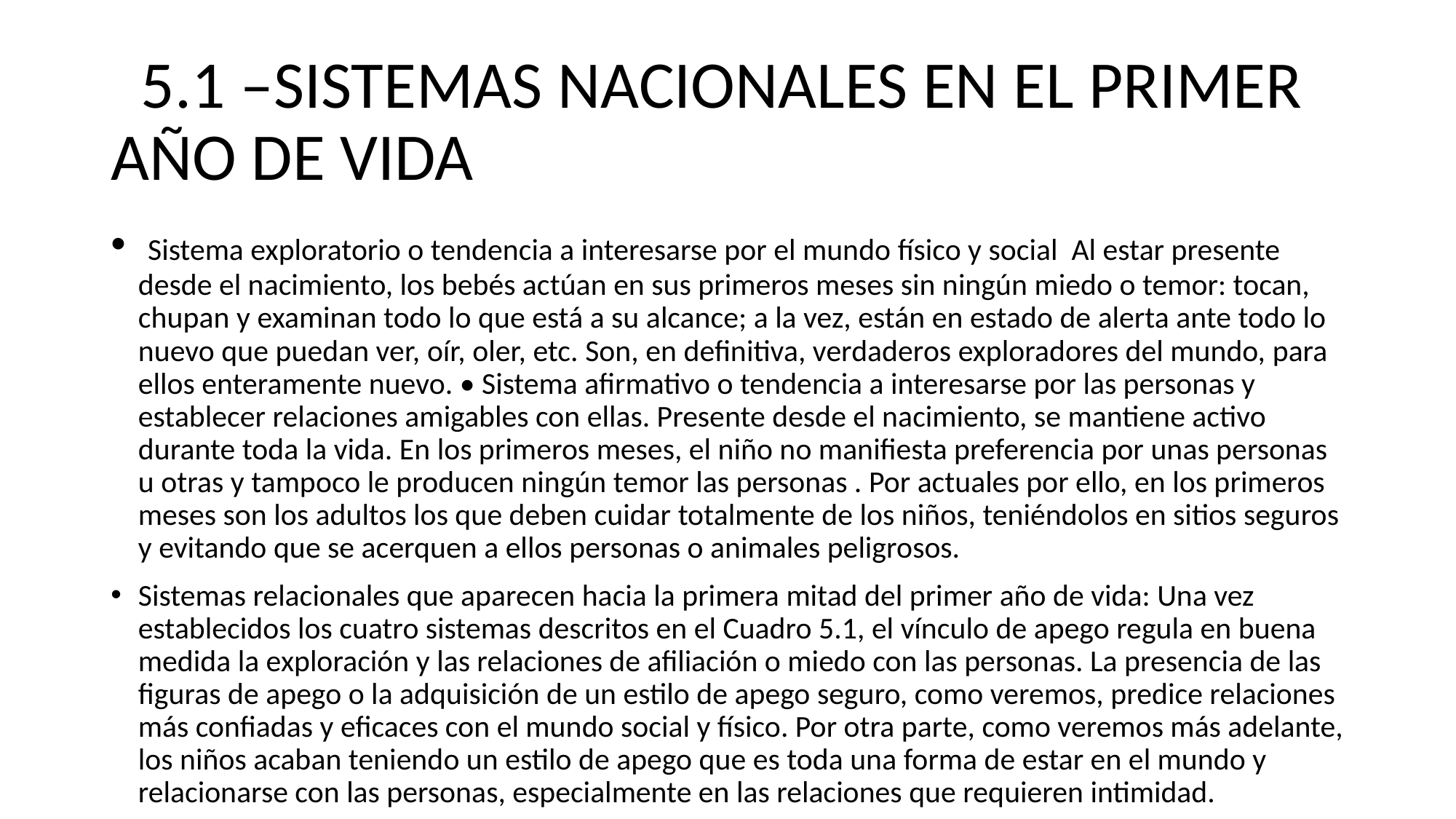

# 5.1 –SISTEMAS NACIONALES EN EL PRIMER AÑO DE VIDA
 Sistema exploratorio o tendencia a interesarse por el mundo físico y social  Al estar presente desde el nacimiento, los bebés actúan en sus primeros meses sin ningún miedo o temor: tocan, chupan y examinan todo lo que está a su alcance; a la vez, están en estado de alerta ante todo lo nuevo que puedan ver, oír, oler, etc. Son, en definitiva, verdaderos exploradores del mundo, para ellos enteramente nuevo. • Sistema afirmativo o tendencia a interesarse por las personas y establecer relaciones amigables con ellas. Presente desde el nacimiento, se mantiene activo durante toda la vida. En los primeros meses, el niño no manifiesta preferencia por unas personas u otras y tampoco le producen ningún temor las personas . Por actuales por ello, en los primeros meses son los adultos los que deben cuidar totalmente de los niños, teniéndolos en sitios seguros y evitando que se acerquen a ellos personas o animales peligrosos.
Sistemas relacionales que aparecen hacia la primera mitad del primer año de vida: Una vez establecidos los cuatro sistemas descritos en el Cuadro 5.1, el vínculo de apego regula en buena medida la exploración y las relaciones de afiliación o miedo con las personas. La presencia de las figuras de apego o la adquisición de un estilo de apego seguro, como veremos, predice relaciones más confiadas y eficaces con el mundo social y físico. Por otra parte, como veremos más adelante, los niños acaban teniendo un estilo de apego que es toda una forma de estar en el mundo y relacionarse con las personas, especialmente en las relaciones que requieren intimidad.